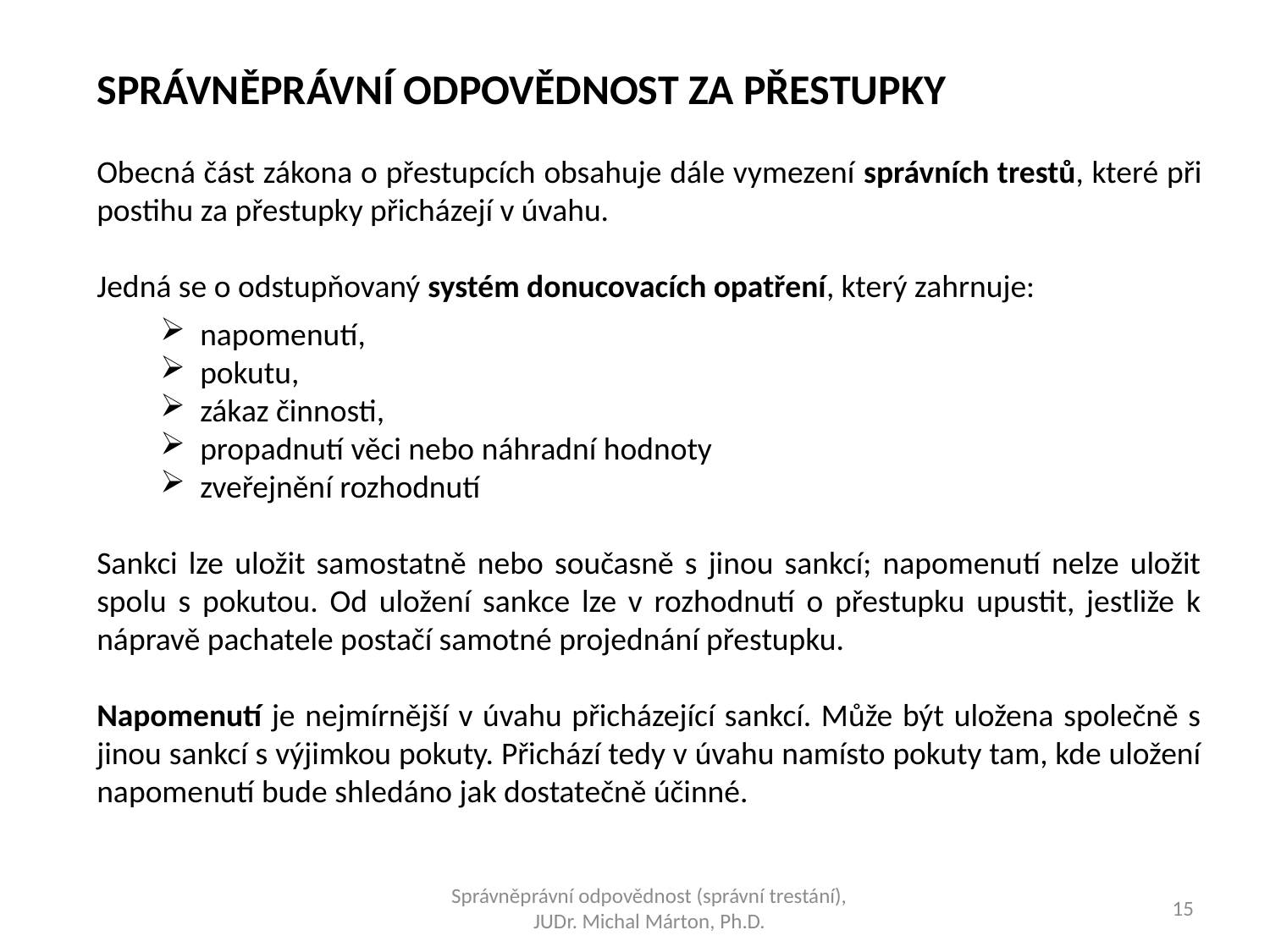

SPRÁVNĚPRÁVNÍ ODPOVĚDNOST ZA PŘESTUPKY

Obecná část zákona o přestupcích obsahuje dále vymezení správních trestů, které při postihu za přestupky přicházejí v úvahu.

Jedná se o odstupňovaný systém donucovacích opatření, který zahrnuje:
napomenutí,
pokutu,
zákaz činnosti,
propadnutí věci nebo náhradní hodnoty
zveřejnění rozhodnutí

Sankci lze uložit samostatně nebo současně s jinou sankcí; napomenutí nelze uložit spolu s pokutou. Od uložení sankce lze v rozhodnutí o přestupku upustit, jestliže k nápravě pachatele postačí samotné projednání přestupku.

Napomenutí je nejmírnější v úvahu přicházející sankcí. Může být uložena společně s jinou sankcí s výjimkou pokuty. Přichází tedy v úvahu namísto pokuty tam, kde uložení napomenutí bude shledáno jak dostatečně účinné.

Správněprávní odpovědnost (správní trestání), JUDr. Michal Márton, Ph.D.
15